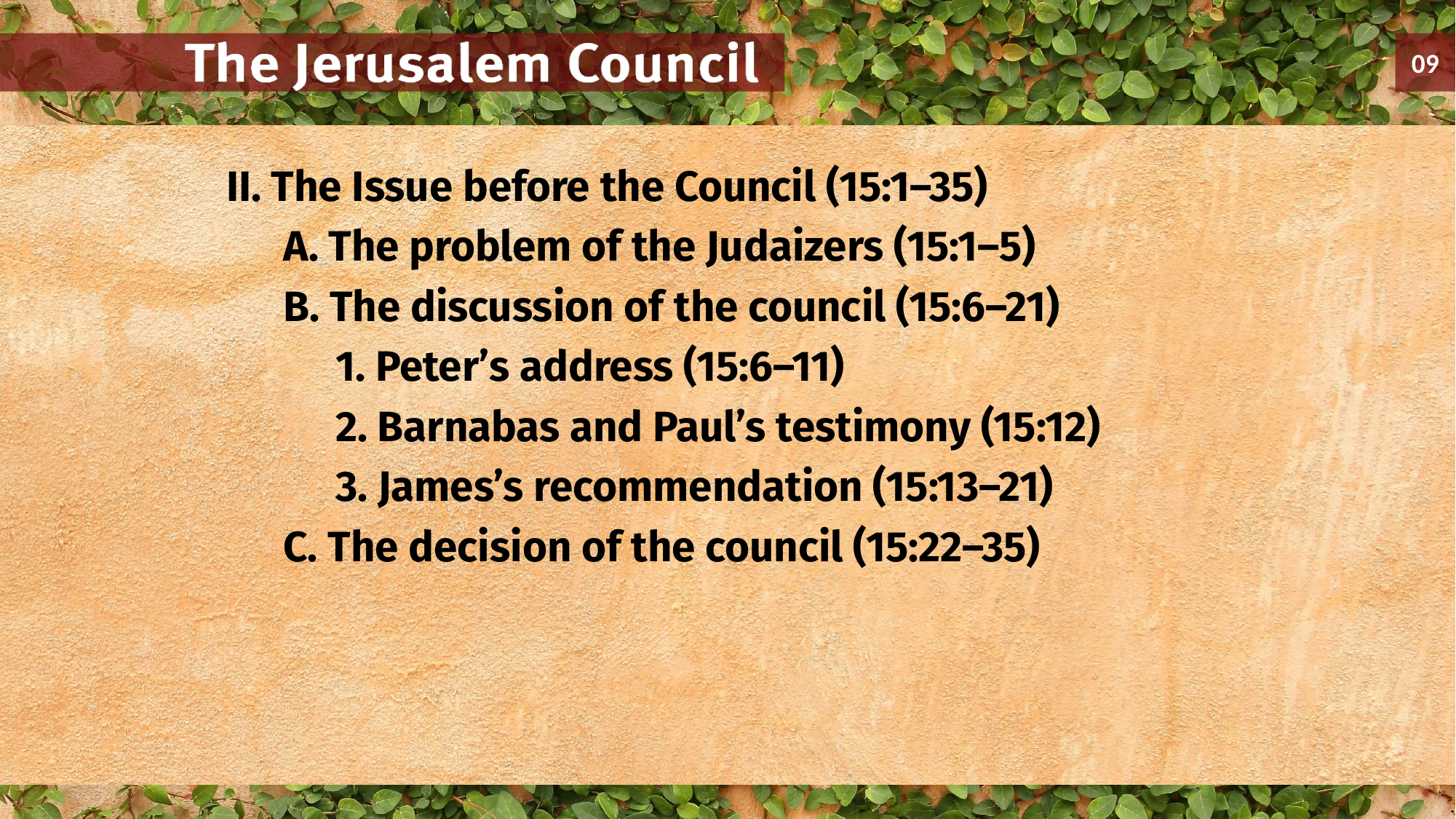

II. The Issue before the Council (15:1–35)
	A. The problem of the Judaizers (15:1–5)
	B. The discussion of the council (15:6–21)
		1. Peter’s address (15:6–11)
		2. Barnabas and Paul’s testimony (15:12)
		3. James’s recommendation (15:13–21)
	C. The decision of the council (15:22–35)